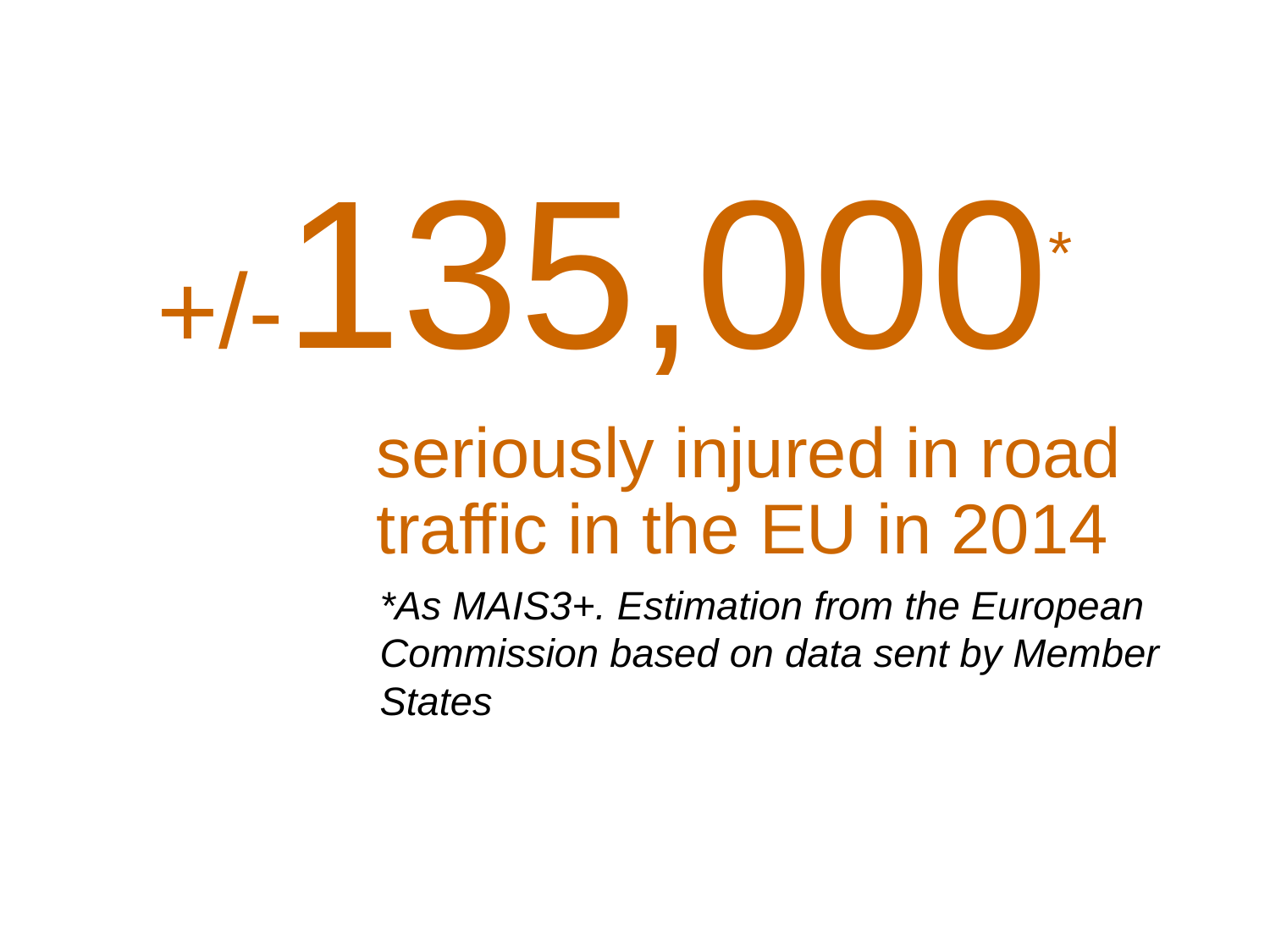

+/-135,000*
seriously injured in road traffic in the EU in 2014
*As MAIS3+. Estimation from the European Commission based on data sent by Member States